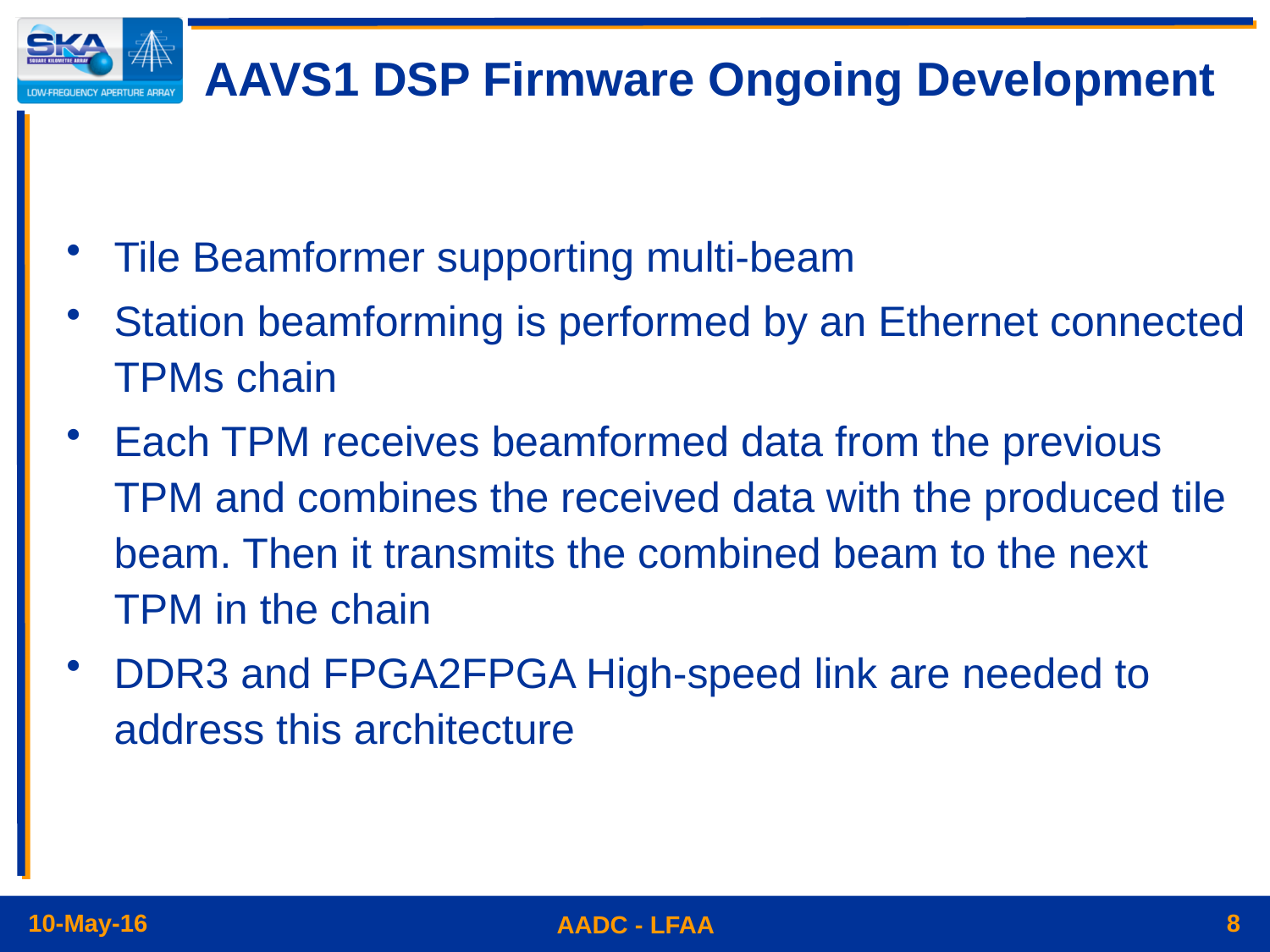

# AAVS1 DSP Firmware Ongoing Development
Tile Beamformer supporting multi-beam
Station beamforming is performed by an Ethernet connected TPMs chain
Each TPM receives beamformed data from the previous TPM and combines the received data with the produced tile beam. Then it transmits the combined beam to the next TPM in the chain
DDR3 and FPGA2FPGA High-speed link are needed to address this architecture